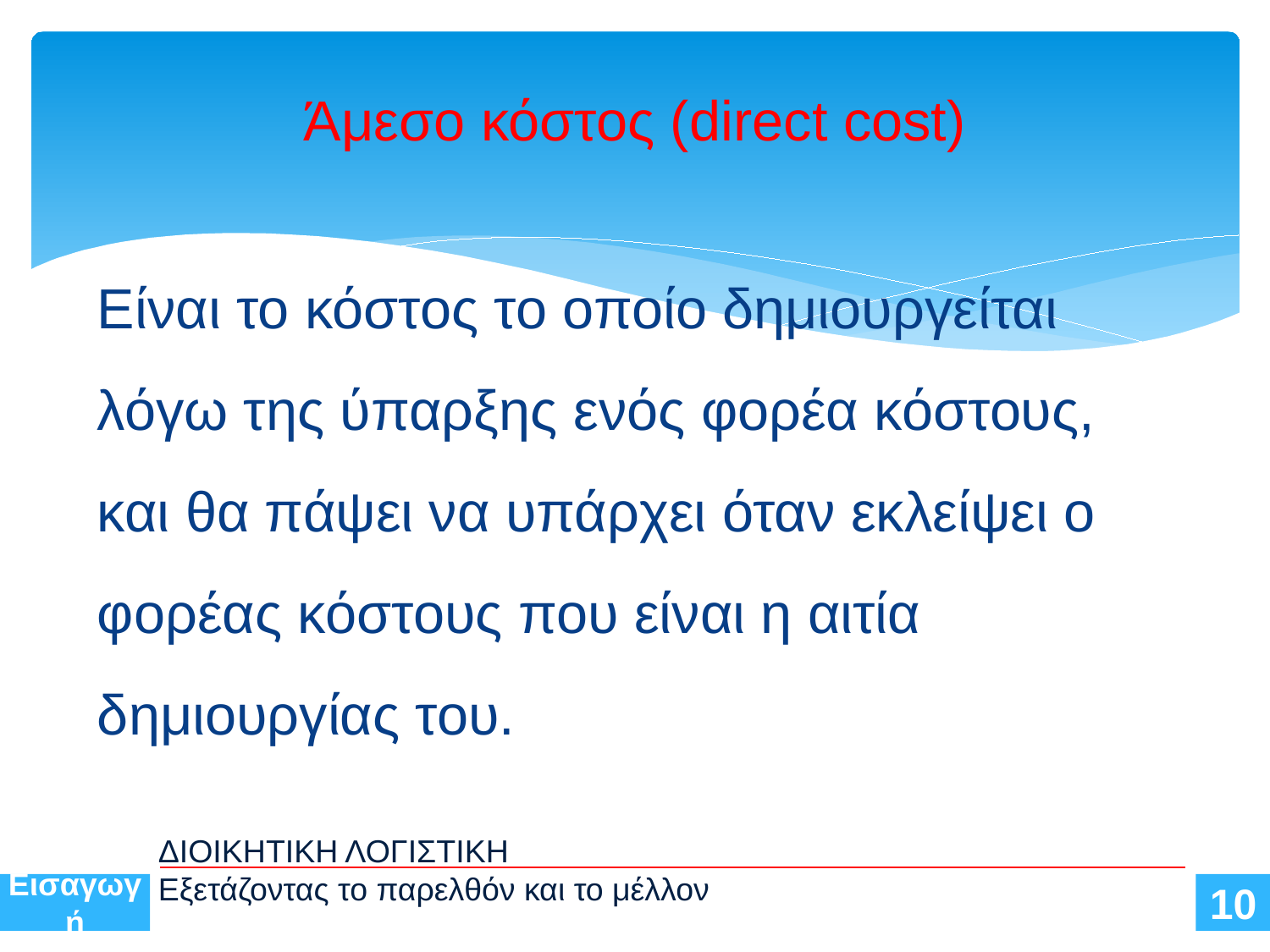

# Άμεσο κόστος (direct cost)
Είναι το κόστος το οποίο δημιουργείται λόγω της ύπαρξης ενός φορέα κόστους, και θα πάψει να υπάρχει όταν εκλείψει ο φορέας κόστους που είναι η αιτία δημιουργίας του.
ΔΙΟΙΚΗΤΙΚΗ ΛΟΓΙΣΤΙΚΗ
Εξετάζοντας το παρελθόν και το μέλλον
Εισαγωγή
10